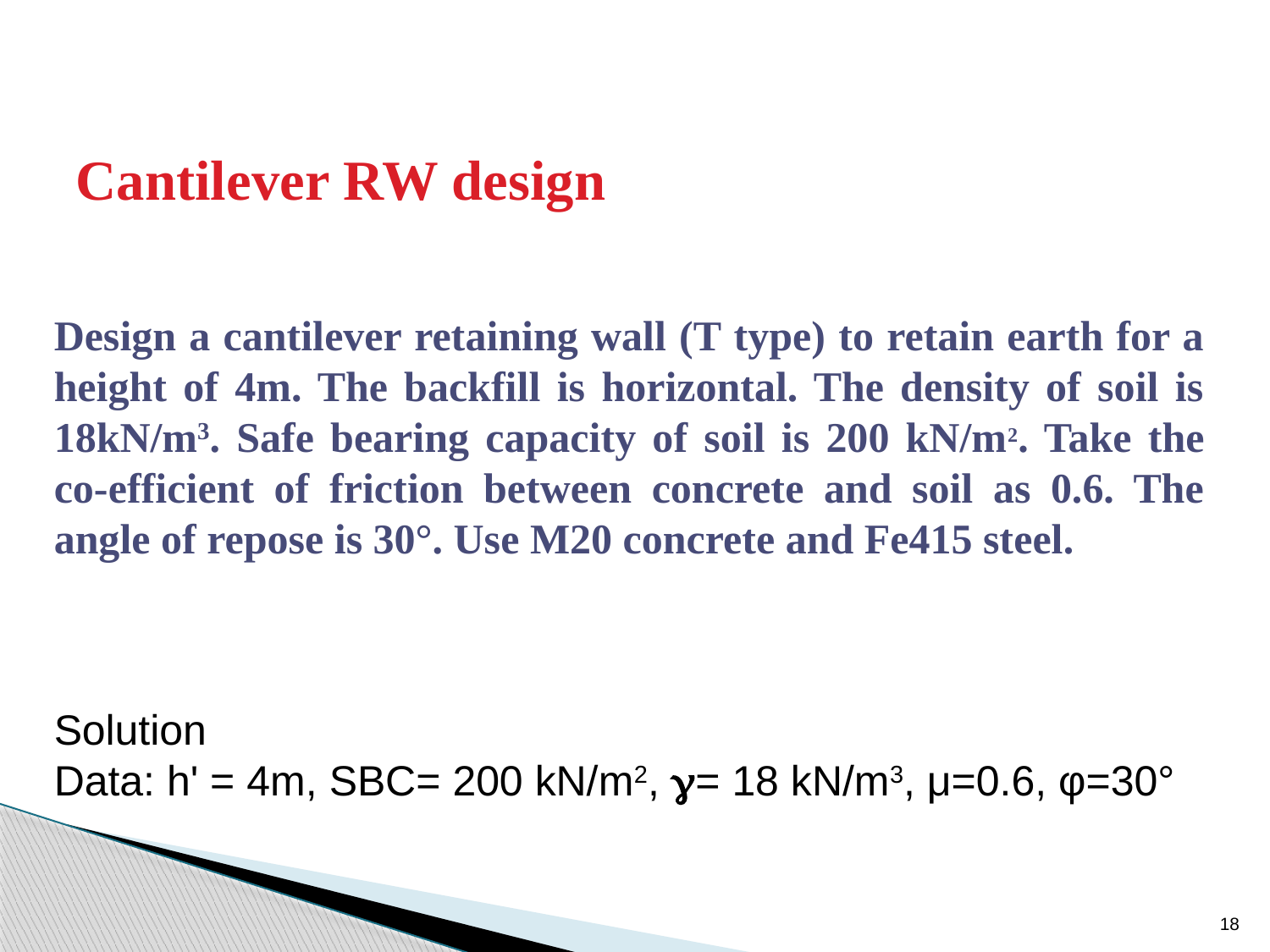

Cantilever RW design
Design a cantilever retaining wall (T type) to retain earth for a height of 4m. The backfill is horizontal. The density of soil is 18kN/m3. Safe bearing capacity of soil is 200 kN/m2. Take the co-efficient of friction between concrete and soil as 0.6. The angle of repose is 30°. Use M20 concrete and Fe415 steel.
Solution
Data: h' = 4m, SBC= 200 kN/m2, γ= 18 kN/m3, μ=0.6, φ=30°
18